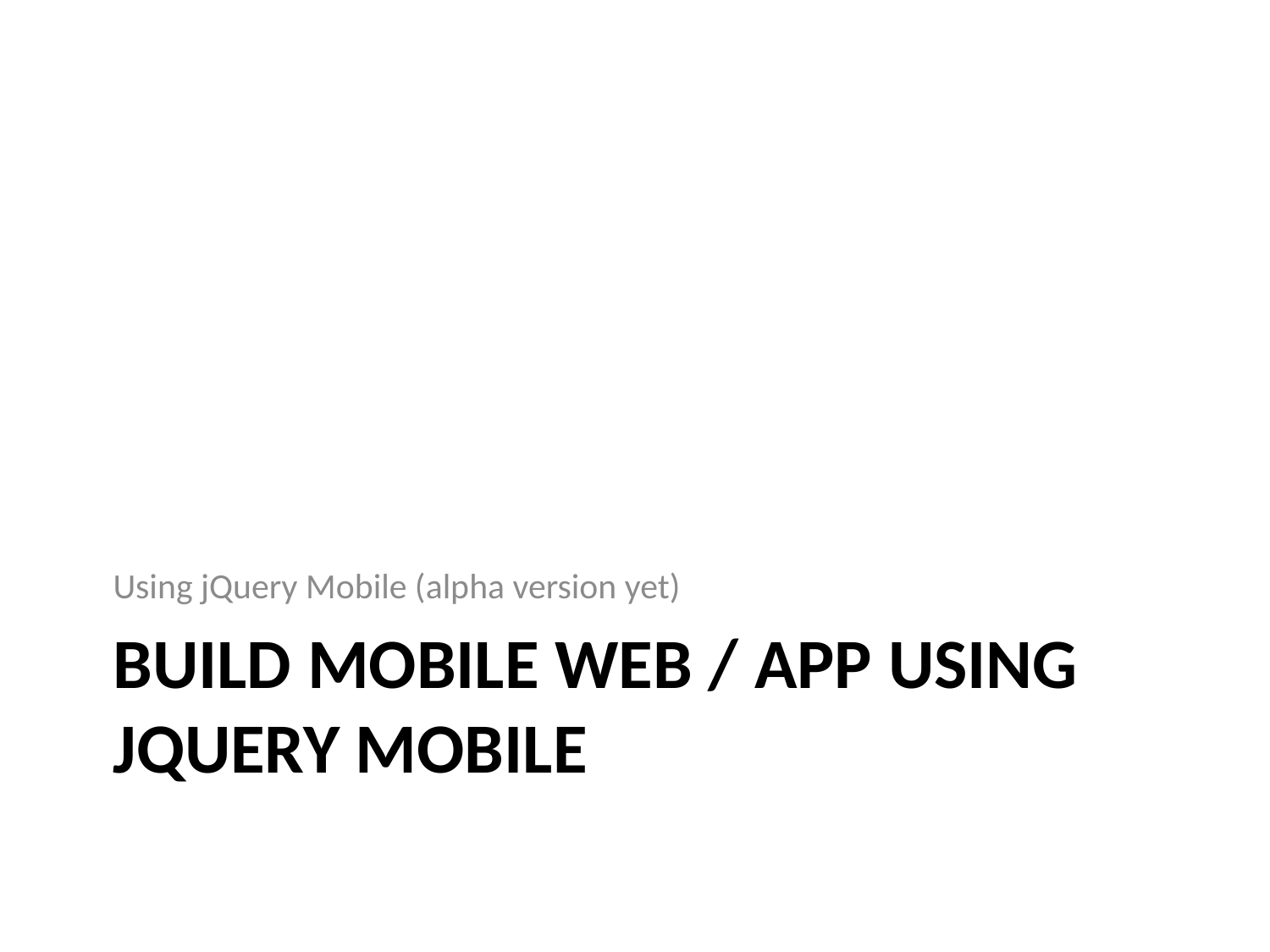

Using jQuery Mobile (alpha version yet)
# BUILD Mobile Web / APP USING jQUERY MOBILE